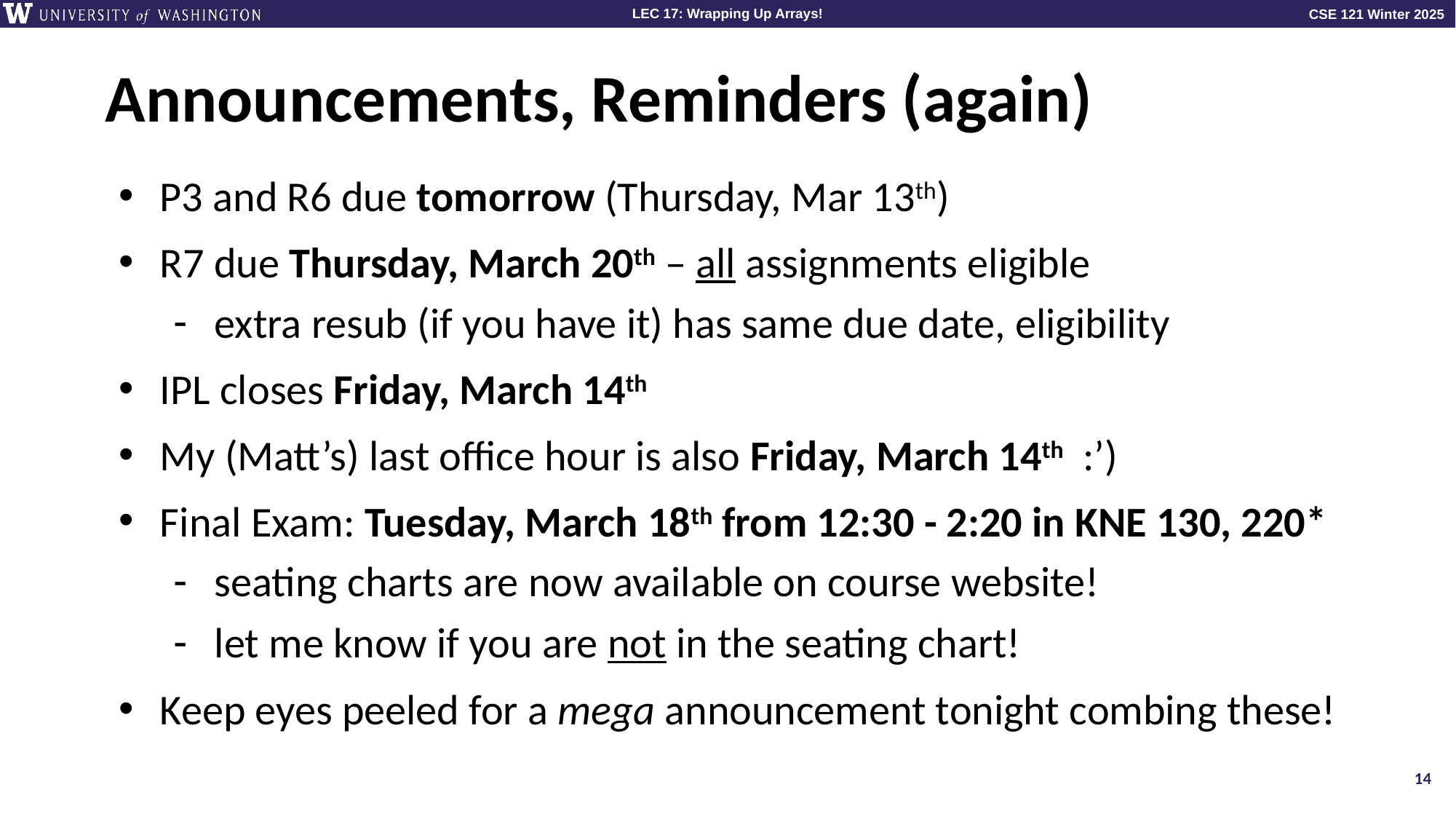

# Announcements, Reminders (again)
P3 and R6 due tomorrow (Thursday, Mar 13th)
R7 due Thursday, March 20th – all assignments eligible
extra resub (if you have it) has same due date, eligibility
IPL closes Friday, March 14th
My (Matt’s) last office hour is also Friday, March 14th  :’)
Final Exam: Tuesday, March 18th from 12:30 - 2:20 in KNE 130, 220*
seating charts are now available on course website!
let me know if you are not in the seating chart!
Keep eyes peeled for a mega announcement tonight combing these!
14